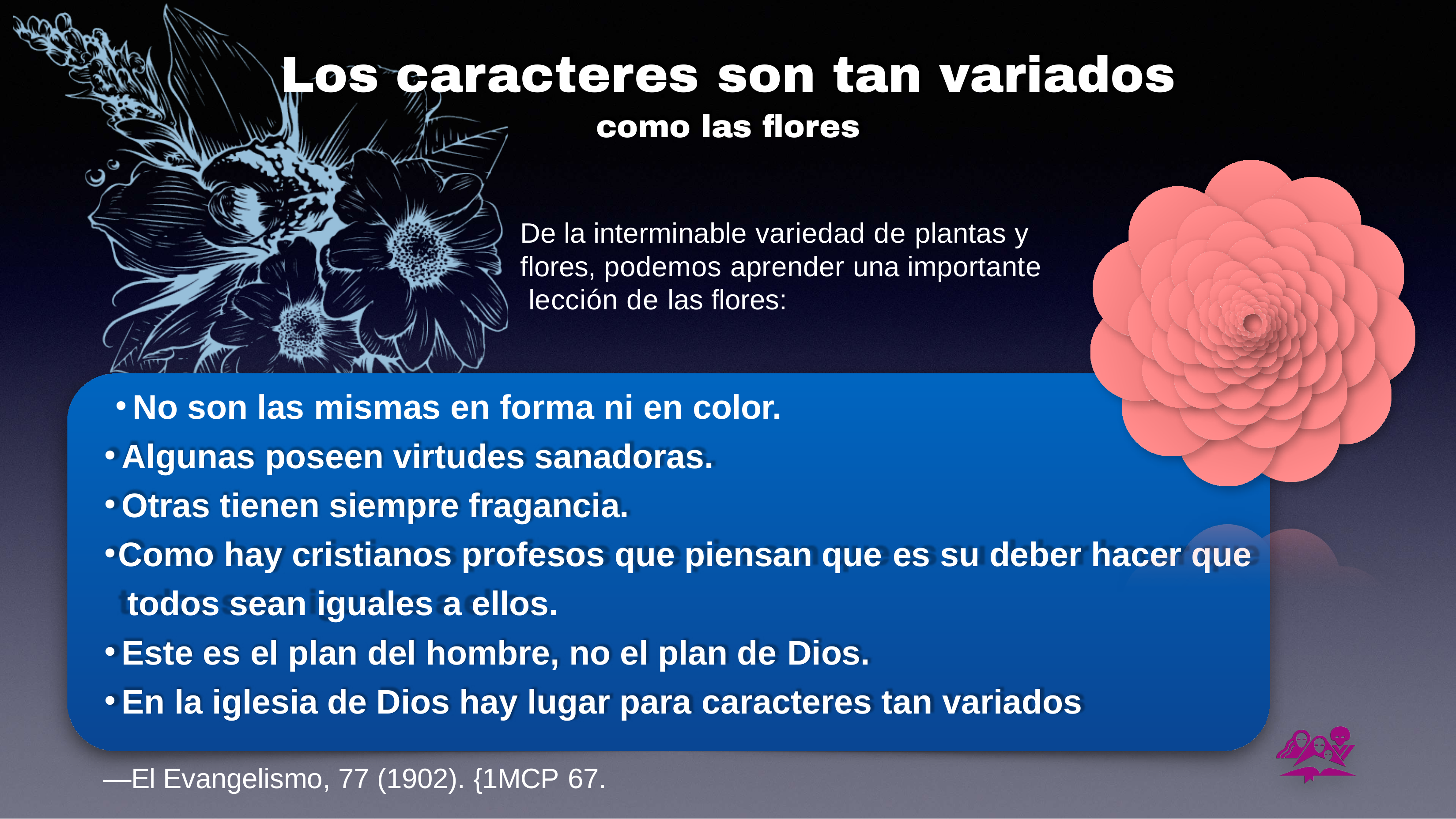

# Los caracteres son tan variados
como las flores

De la interminable variedad de plantas y  flores, podemos aprender una importante  lección de las flores:

No son las mismas en forma ni en color.
Algunas poseen virtudes sanadoras.
Otras tienen siempre fragancia.
Como hay cristianos profesos que piensan que es su deber hacer que  todos sean iguales a ellos.
Este es el plan del hombre, no el plan de Dios.
En la iglesia de Dios hay lugar para caracteres tan variados

—El Evangelismo, 77 (1902). {1MCP 67.